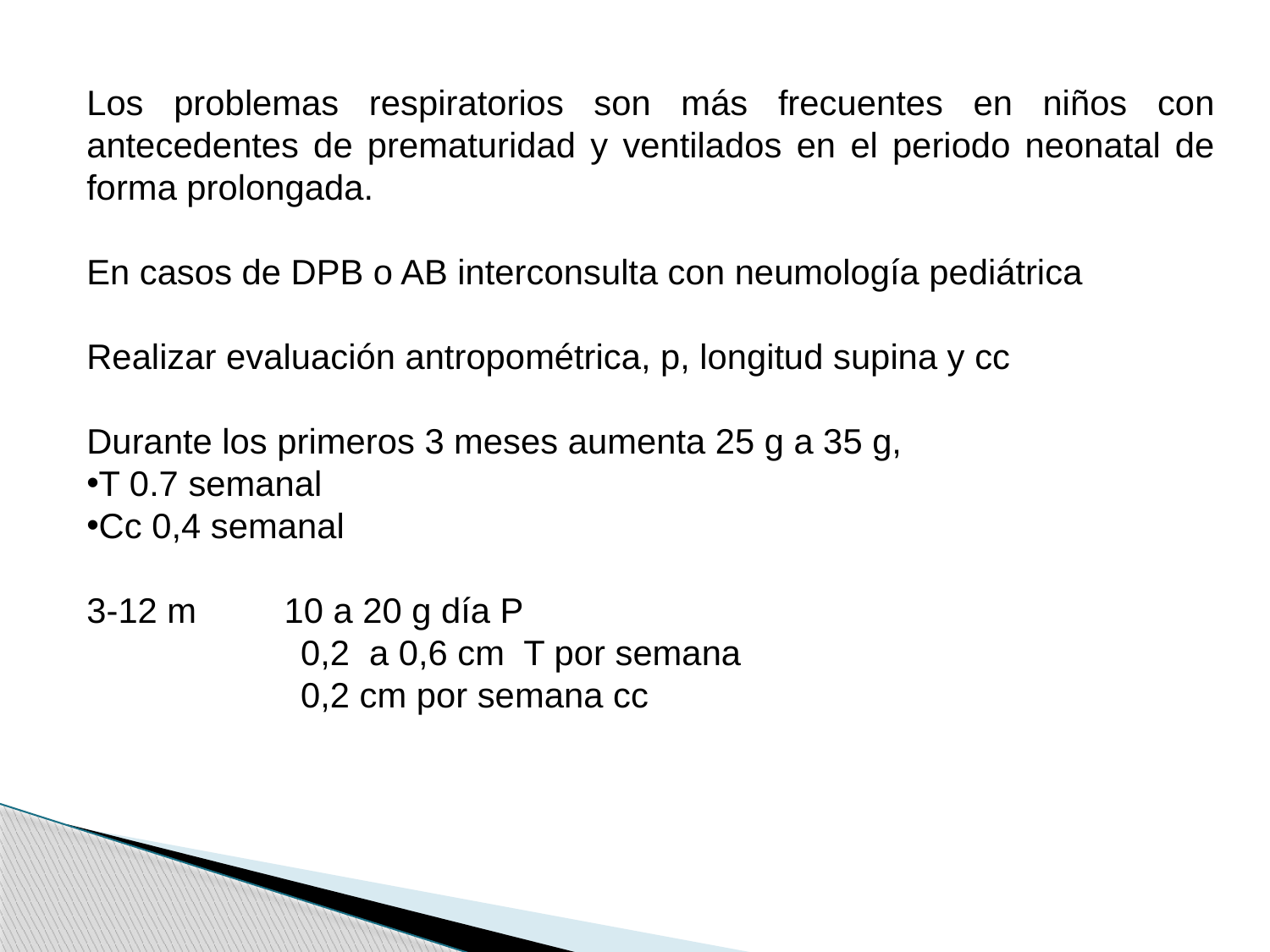

Los problemas respiratorios son más frecuentes en niños con antecedentes de prematuridad y ventilados en el periodo neonatal de forma prolongada.

En casos de DPB o AB interconsulta con neumología pediátrica

Realizar evaluación antropométrica, p, longitud supina y cc

Durante los primeros 3 meses aumenta 25 g a 35 g,
T 0.7 semanal
Cc 0,4 semanal

3-12 m         10 a 20 g día P
                      0,2  a 0,6 cm  T por semana
                      0,2 cm por semana cc